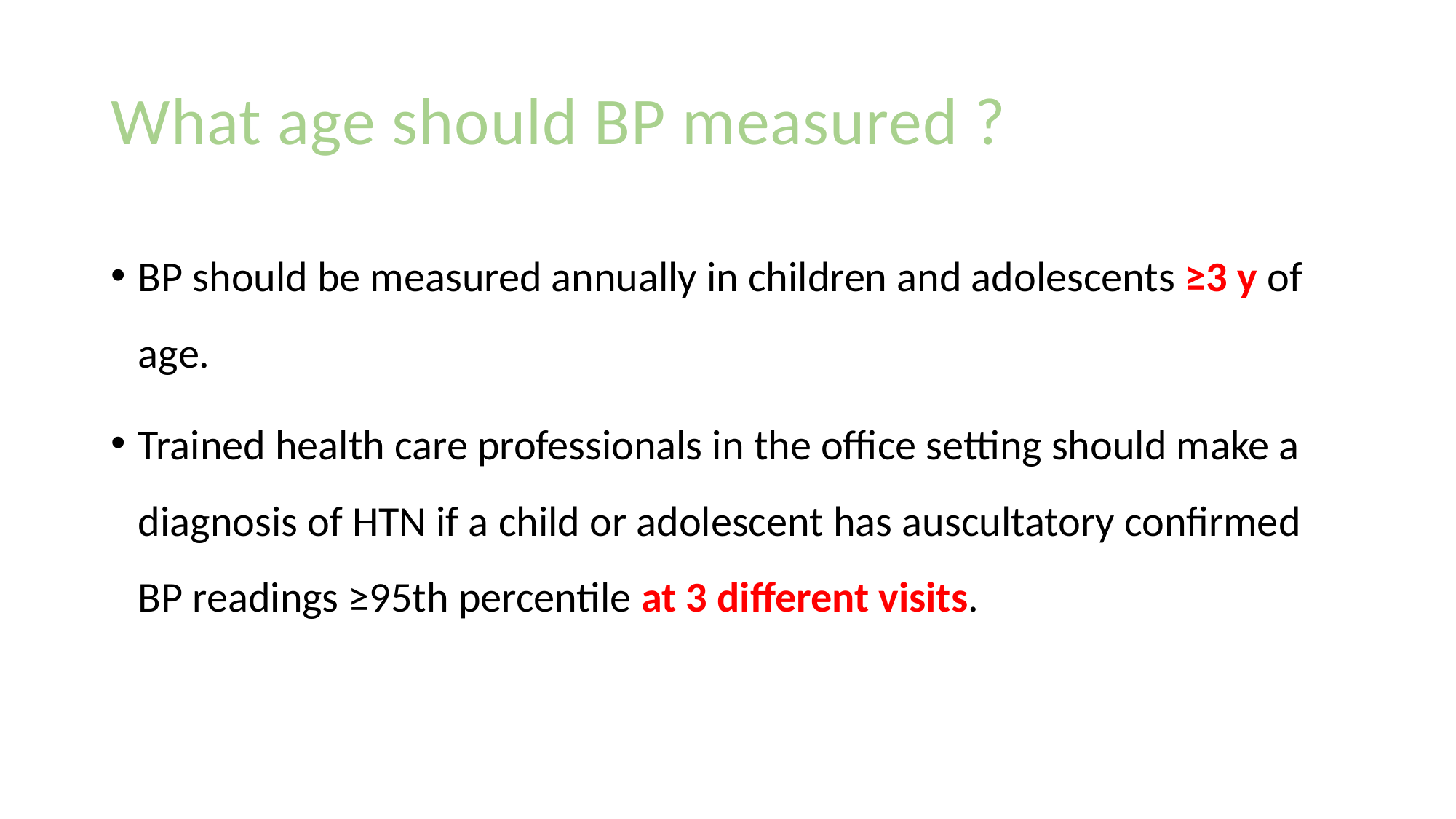

# What age should BP measured ?
BP should be measured annually in children and adolescents ≥3 y of age.
Trained health care professionals in the office setting should make a diagnosis of HTN if a child or adolescent has auscultatory confirmed BP readings ≥95th percentile at 3 different visits.